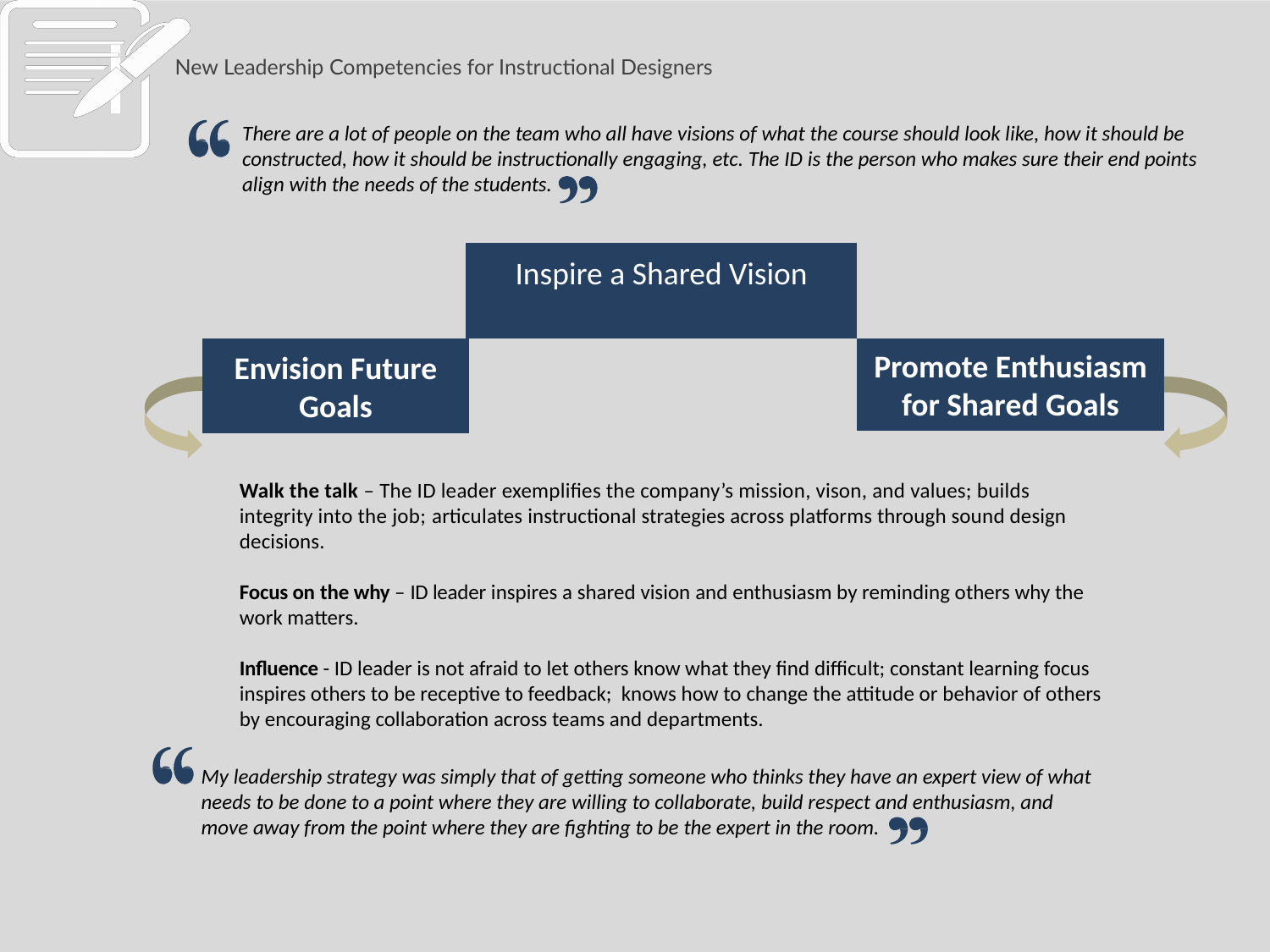

New Leadership Competencies for Instructional Designers

There are a lot of people on the team who all have visions of what the course should look like, how it should be constructed, how it should be instructionally engaging, etc. The ID is the person who makes sure their end points align with the needs of the students.

Inspire a Shared Vision

Envision Future Goals

Promote Enthusiasm for Shared Goals

Walk the talk – The ID leader exemplifies the company’s mission, vison, and values; builds integrity into the job; articulates instructional strategies across platforms through sound design decisions.

Focus on the why – ID leader inspires a shared vision and enthusiasm by reminding others why the work matters.

Influence - ID leader is not afraid to let others know what they find difficult; constant learning focus inspires others to be receptive to feedback;  knows how to change the attitude or behavior of others by encouraging collaboration across teams and departments.

My leadership strategy was simply that of getting someone who thinks they have an expert view of what needs to be done to a point where they are willing to collaborate, build respect and enthusiasm, and move away from the point where they are fighting to be the expert in the room.